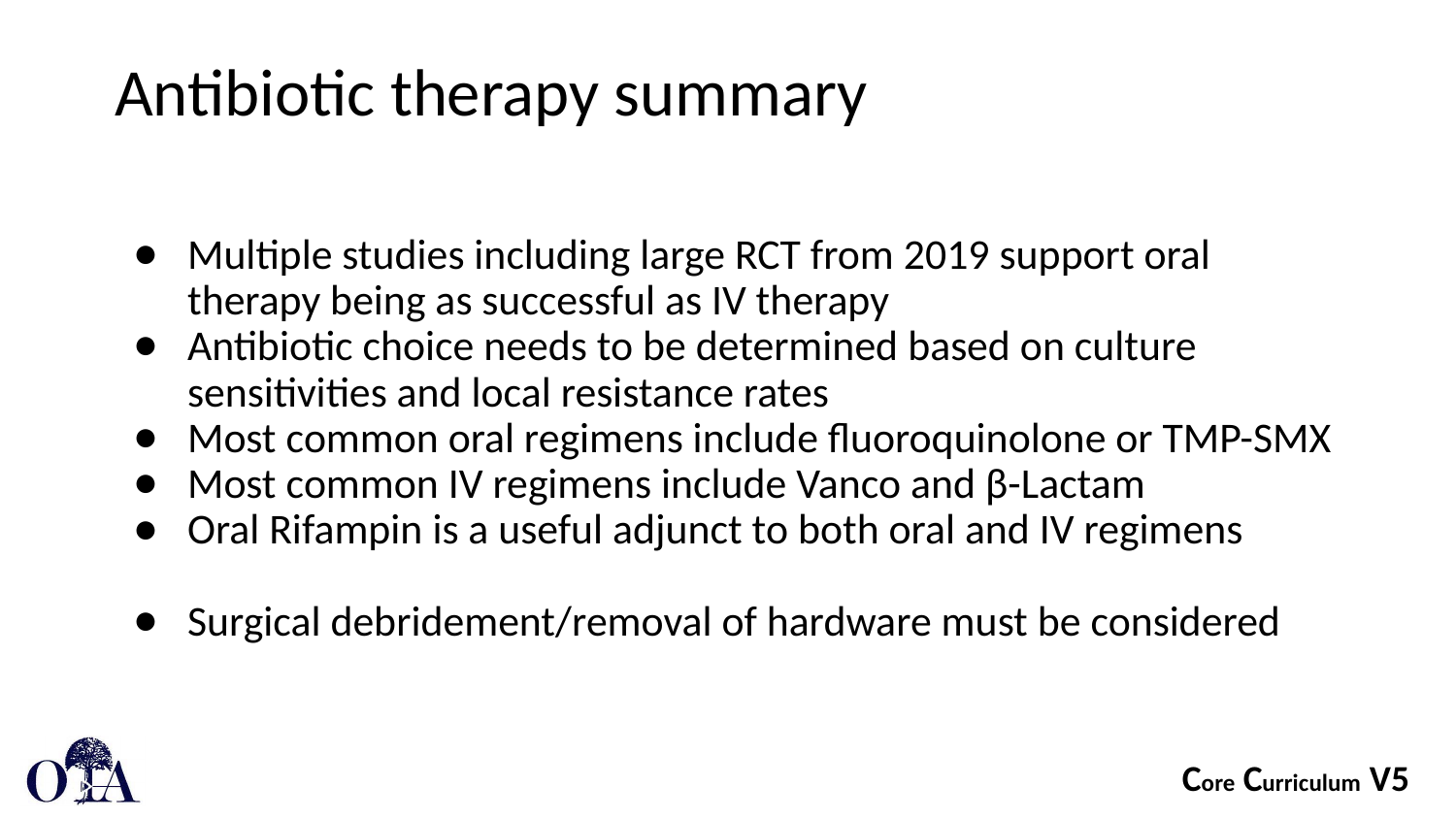

# Antibiotic therapy summary
Multiple studies including large RCT from 2019 support oral therapy being as successful as IV therapy
Antibiotic choice needs to be determined based on culture sensitivities and local resistance rates
Most common oral regimens include fluoroquinolone or TMP-SMX
Most common IV regimens include Vanco and β-Lactam
Oral Rifampin is a useful adjunct to both oral and IV regimens

Surgical debridement/removal of hardware must be considered